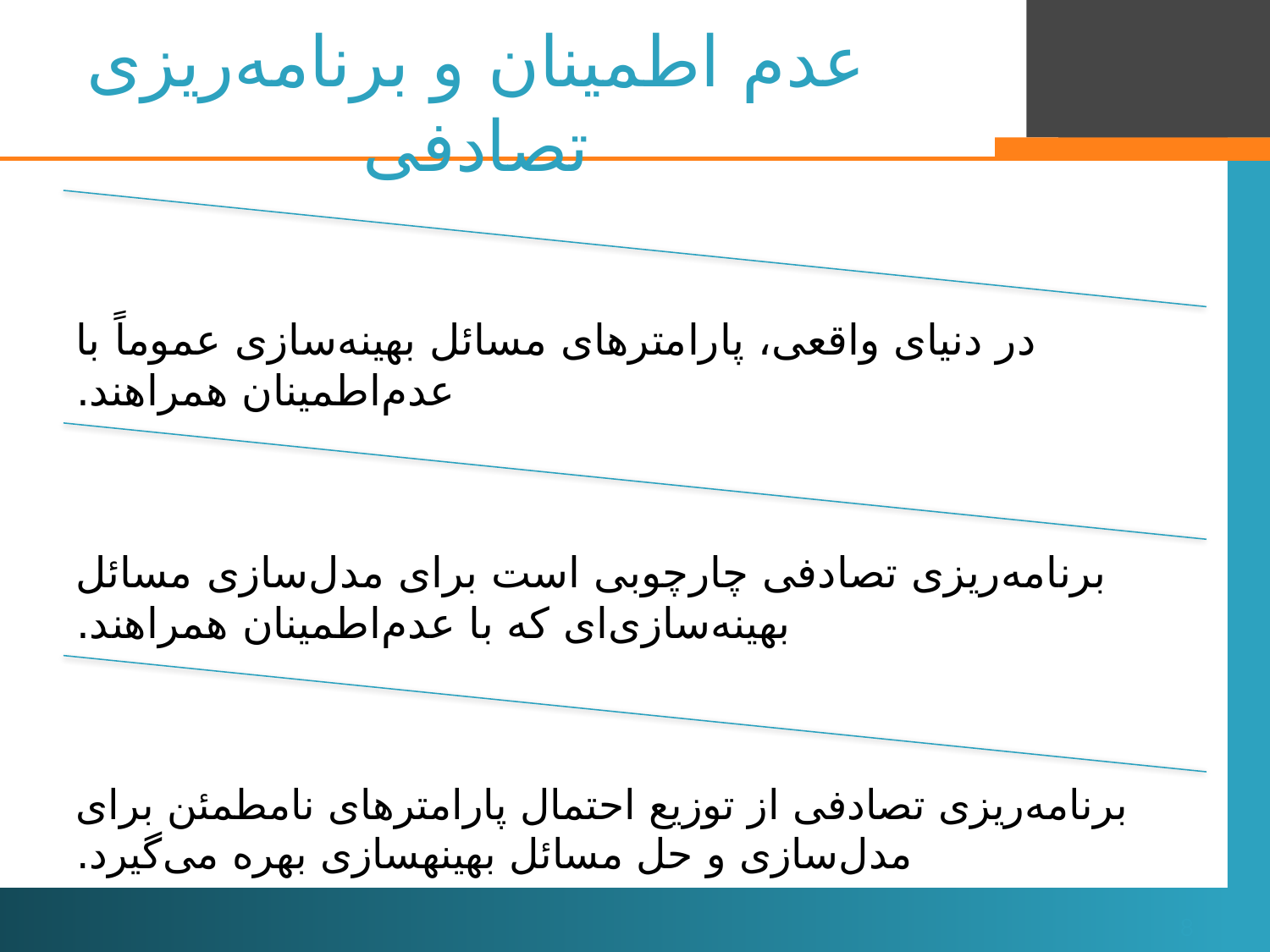

# عدم اطمینان و برنامه‌ریزی تصادفی
در دنیای واقعی، پارامترهای مسائل بهینه‌سازی عموماً با عدم‌اطمینان همراهند.
برنامه‌ریزی تصادفی چارچوبی است برای مدل‌سازی مسائل بهینه‌سازی‌ای که با عدم‌اطمینان همراهند.
برنامه‌ریزی تصادفی از توزیع احتمال پارامترهای نامطمئن برای مدل‌سازی و حل مسائل بهینه‎سازی بهره می‌گیرد.
8